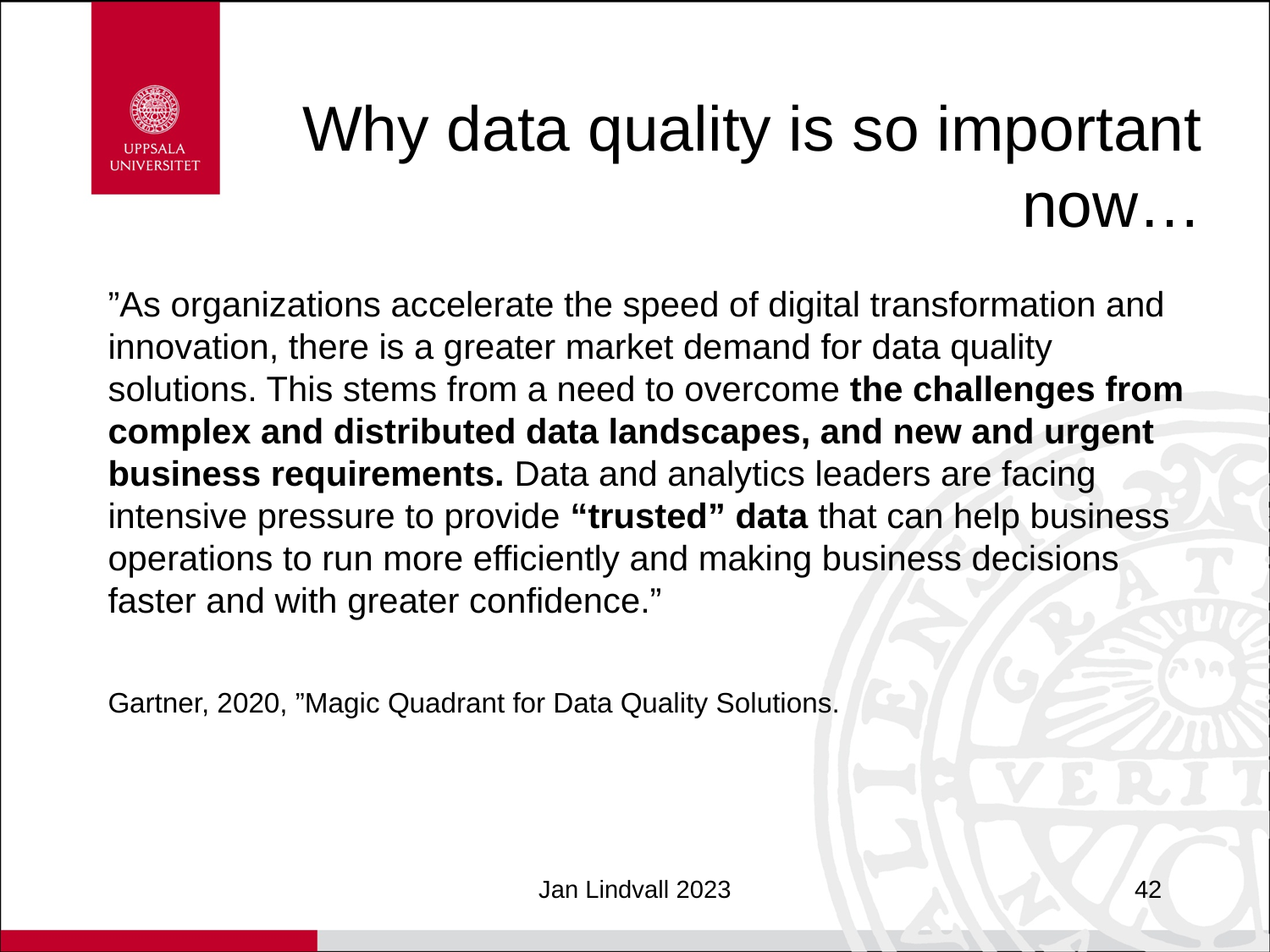

# Why data quality is so important now…
”As organizations accelerate the speed of digital transformation and innovation, there is a greater market demand for data quality solutions. This stems from a need to overcome the challenges from complex and distributed data landscapes, and new and urgent business requirements. Data and analytics leaders are facing intensive pressure to provide “trusted” data that can help business operations to run more efficiently and making business decisions faster and with greater confidence.”

Gartner, 2020, ”Magic Quadrant for Data Quality Solutions.

Jan Lindvall 2023
42